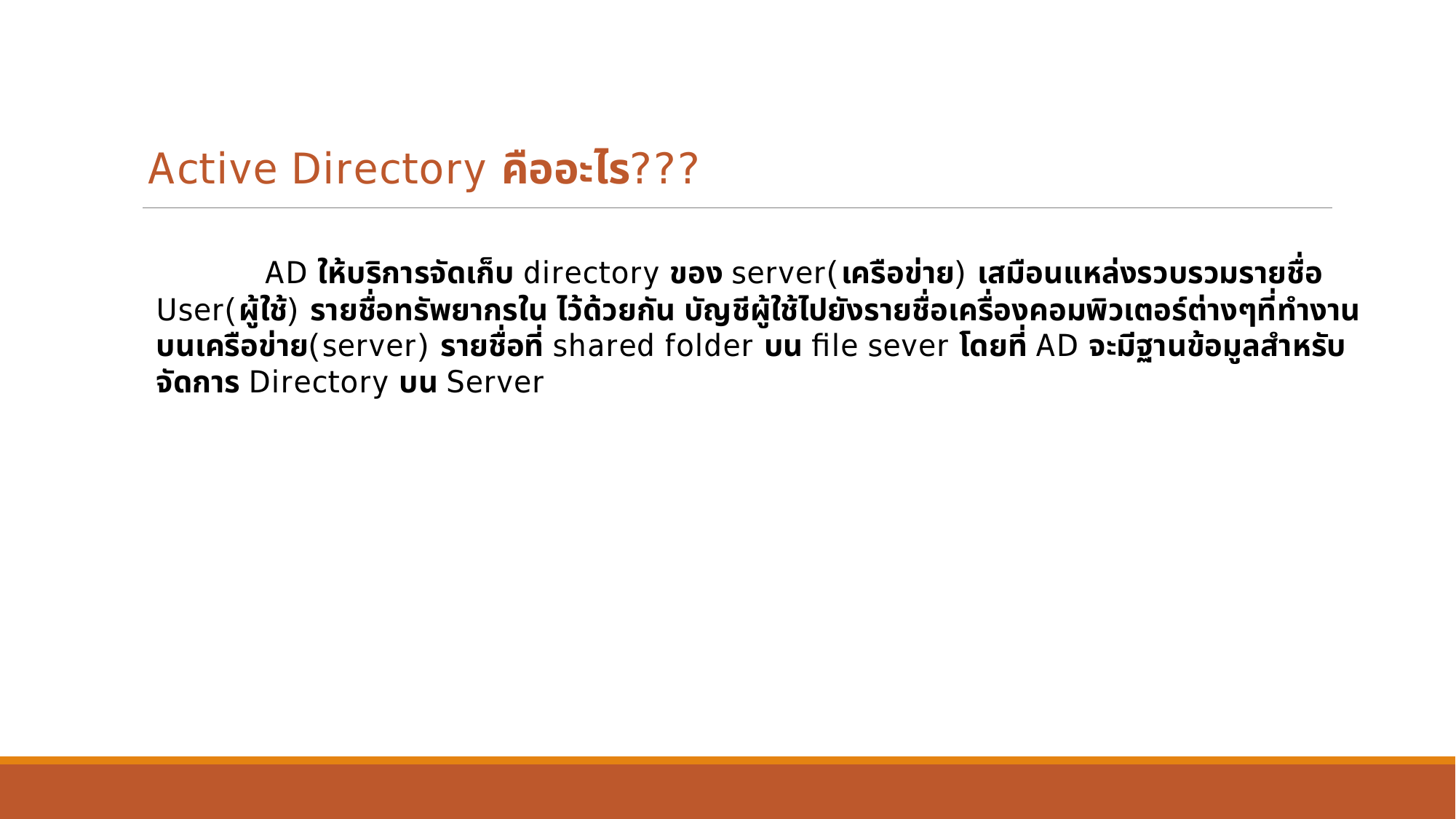

Active Directory คืออะไร???
	AD ให้บริการจัดเก็บ directory ของ server(เครือข่าย) เสมือนแหล่งรวบรวมรายชื่อ User(ผู้ใช้) รายชื่อทรัพยากรใน ไว้ด้วยกัน บัญชีผู้ใช้ไปยังรายชื่อเครื่องคอมพิวเตอร์ต่างๆที่ทำงานบนเครือข่าย(server) รายชื่อที่ shared folder บน file sever โดยที่ AD จะมีฐานข้อมูลสำหรับจัดการ Directory บน Server